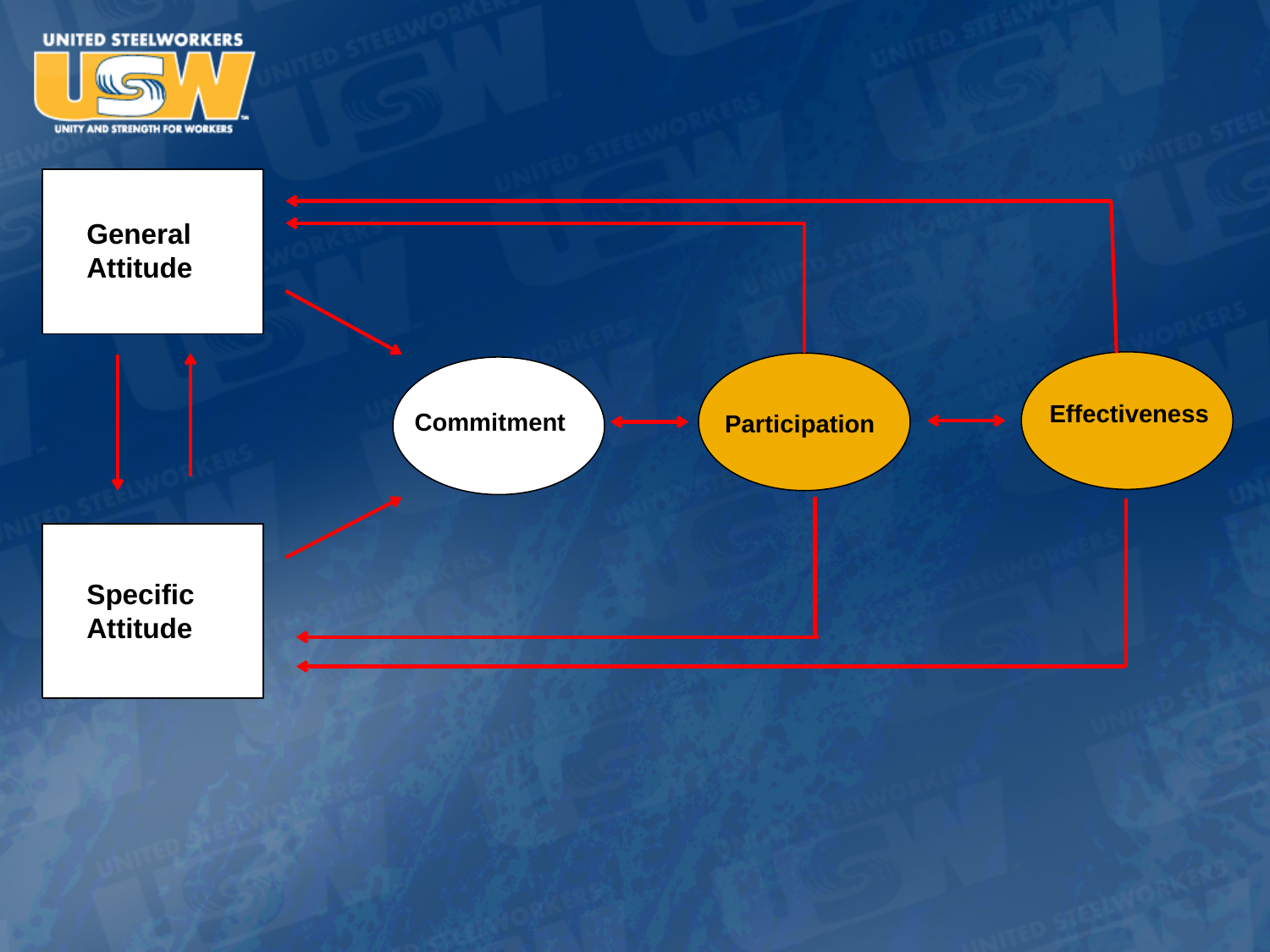

General Attitude

Effectiveness
Commitment
  Participation

Specific Attitude